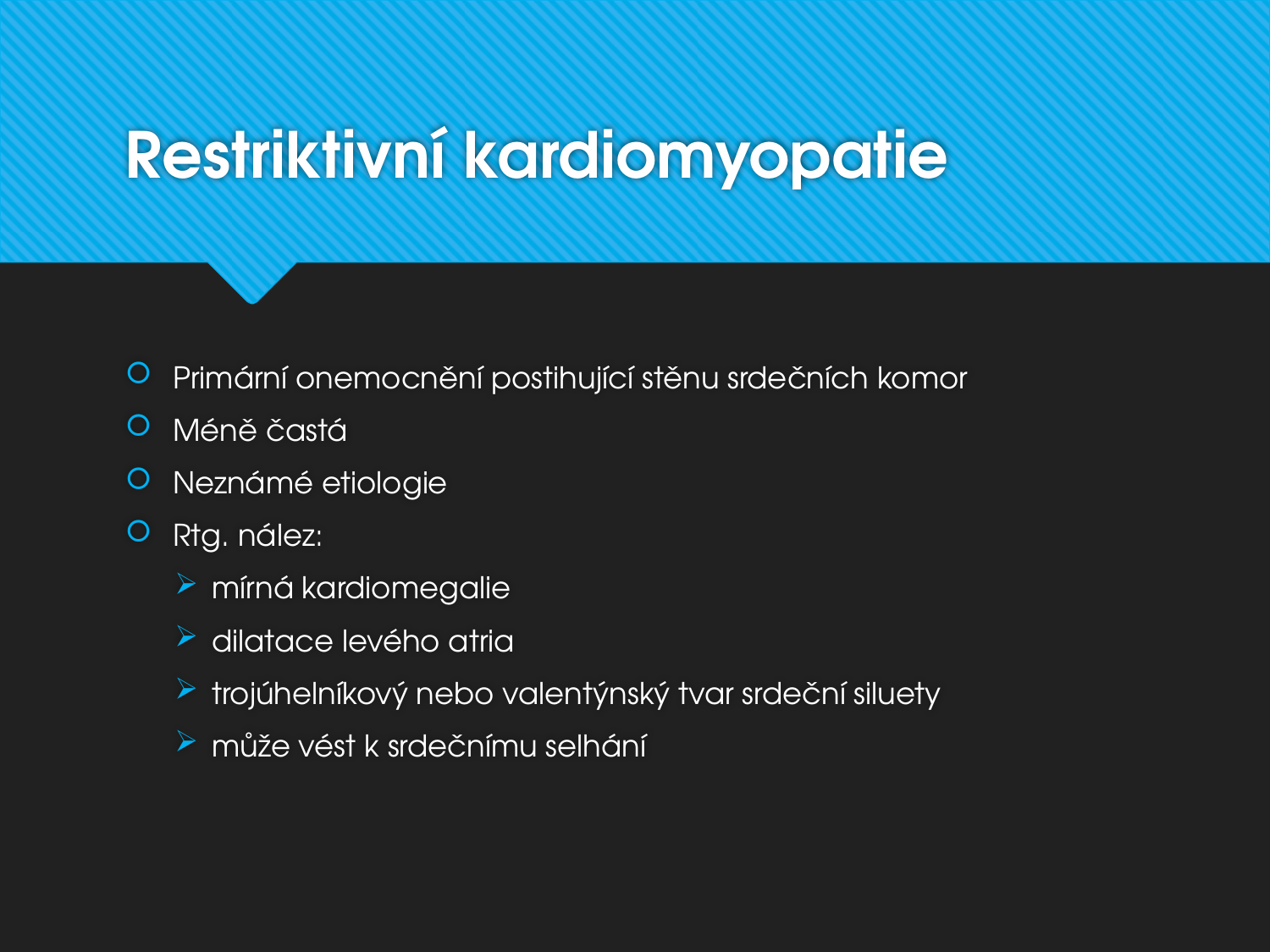

# Restriktivní kardiomyopatie
Primární onemocnění postihující stěnu srdečních komor
Méně častá
Neznámé etiologie
Rtg. nález:
mírná kardiomegalie
dilatace levého atria
trojúhelníkový nebo valentýnský tvar srdeční siluety
může vést k srdečnímu selhání